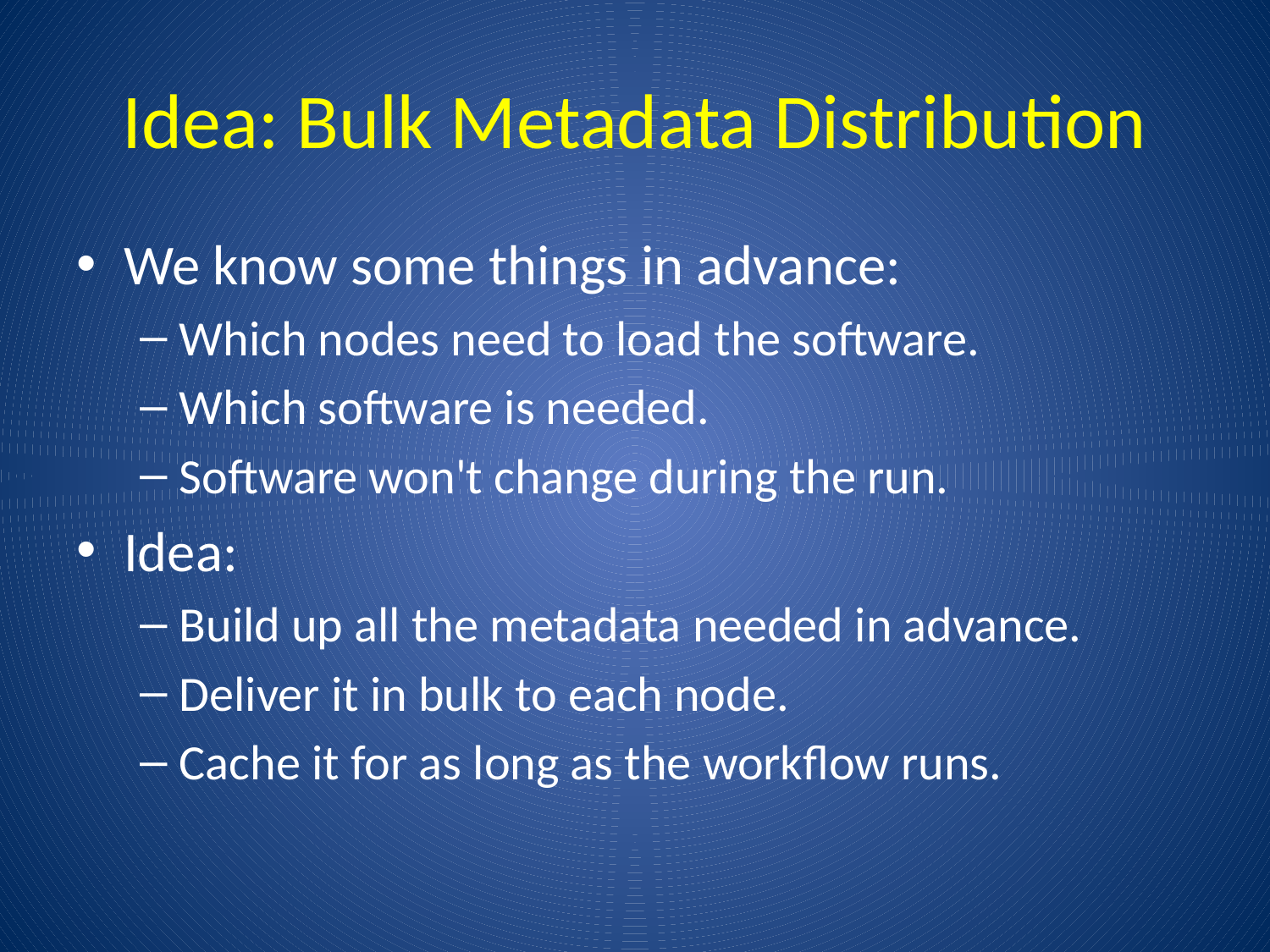

# Idea: Bulk Metadata Distribution
We know some things in advance:
Which nodes need to load the software.
Which software is needed.
Software won't change during the run.
Idea:
Build up all the metadata needed in advance.
Deliver it in bulk to each node.
Cache it for as long as the workflow runs.